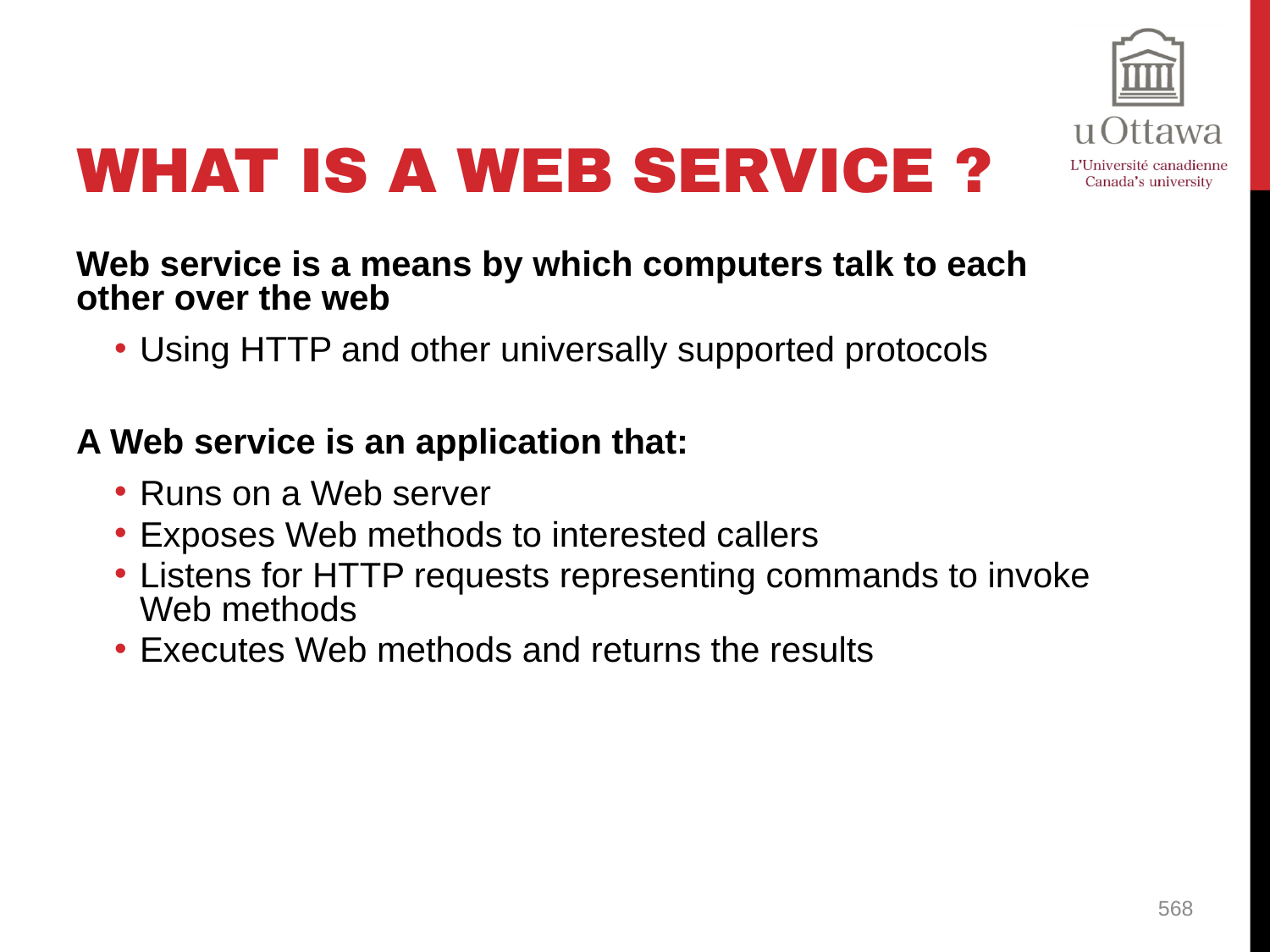

# What is a Web Service ?
Web service is a means by which computers talk to each other over the web
Using HTTP and other universally supported protocols

A Web service is an application that:
Runs on a Web server
Exposes Web methods to interested callers
Listens for HTTP requests representing commands to invoke Web methods
Executes Web methods and returns the results

568